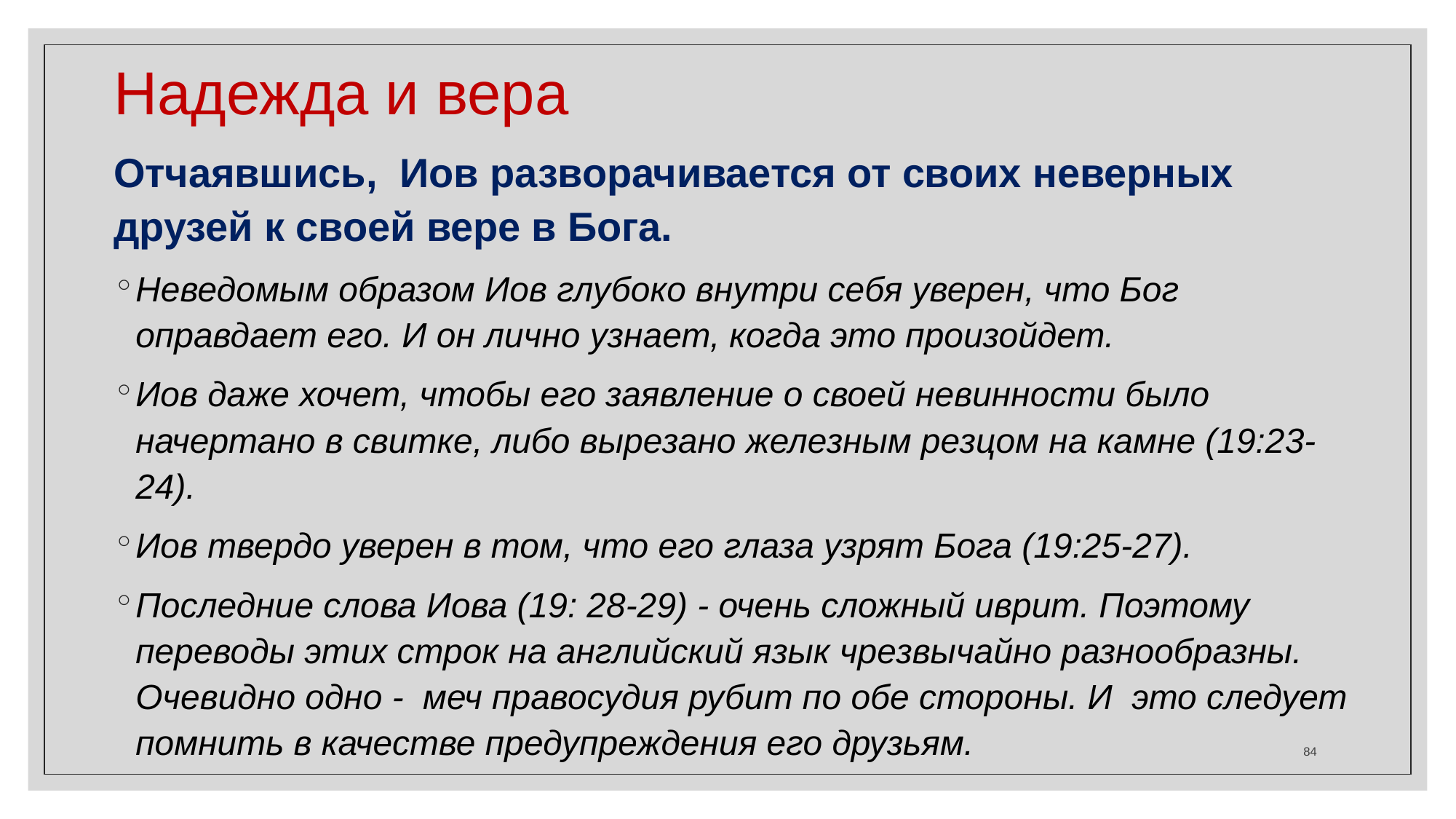

Надежда и вера
Отчаявшись,  Иов разворачивается от своих неверных друзей к своей вере в Бога.
Неведомым образом Иов глубоко внутри себя уверен, что Бог оправдает его. И он лично узнает, когда это произойдет.
Иов даже хочет, чтобы его заявление о своей невинности было начертано в свитке, либо вырезано железным резцом на камне (19:23-24).
Иов твердо уверен в том, что его глаза узрят Бога (19:25-27).
Последние слова Иова (19: 28-29) - очень сложный иврит. Поэтому переводы этих строк на английский язык чрезвычайно разнообразны. Очевидно одно -  меч правосудия рубит по обе стороны. И  это следует помнить в качестве предупреждения его друзьям.
84